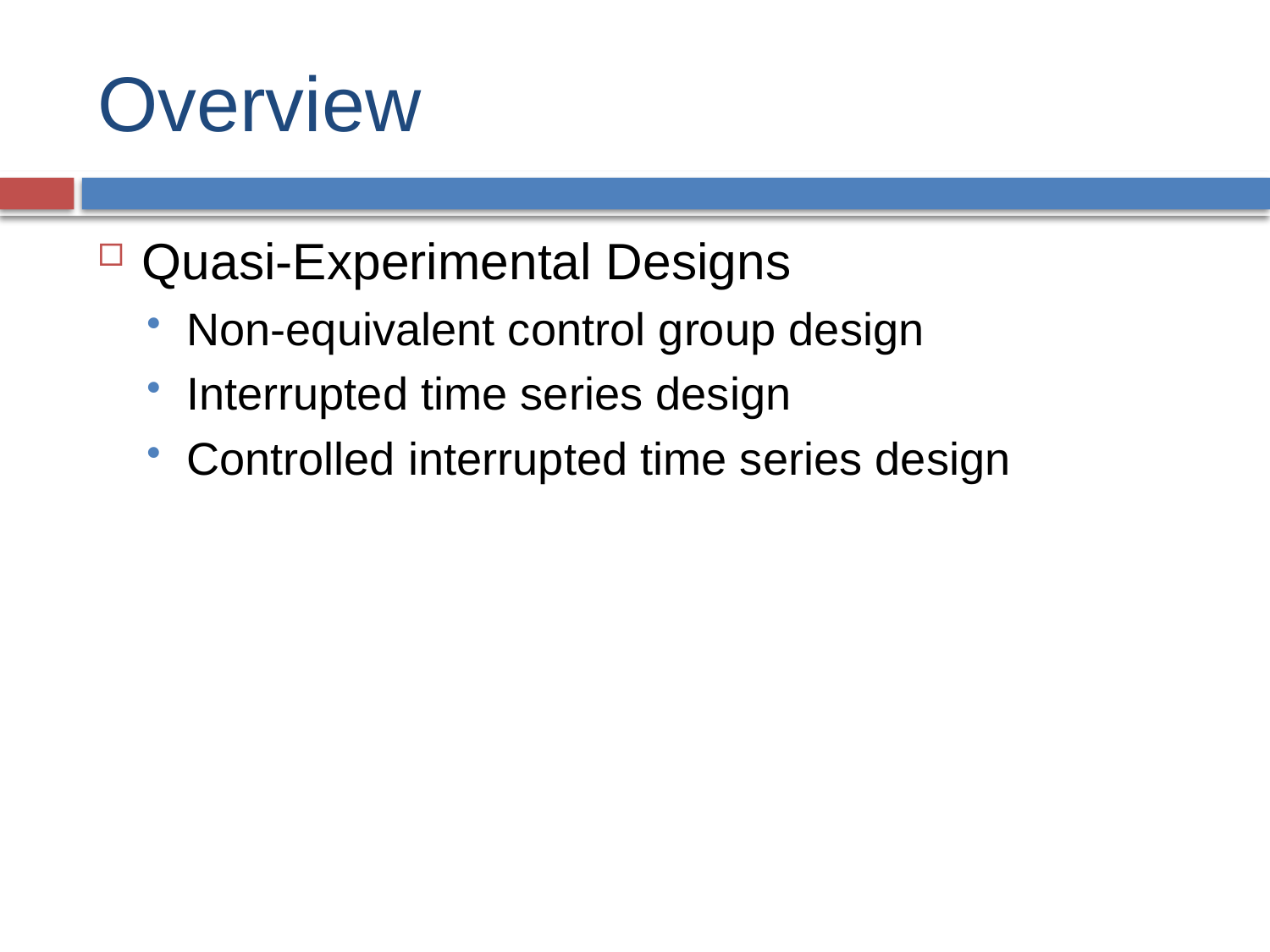

# Overview
Quasi-Experimental Designs
Non-equivalent control group design
Interrupted time series design
Controlled interrupted time series design